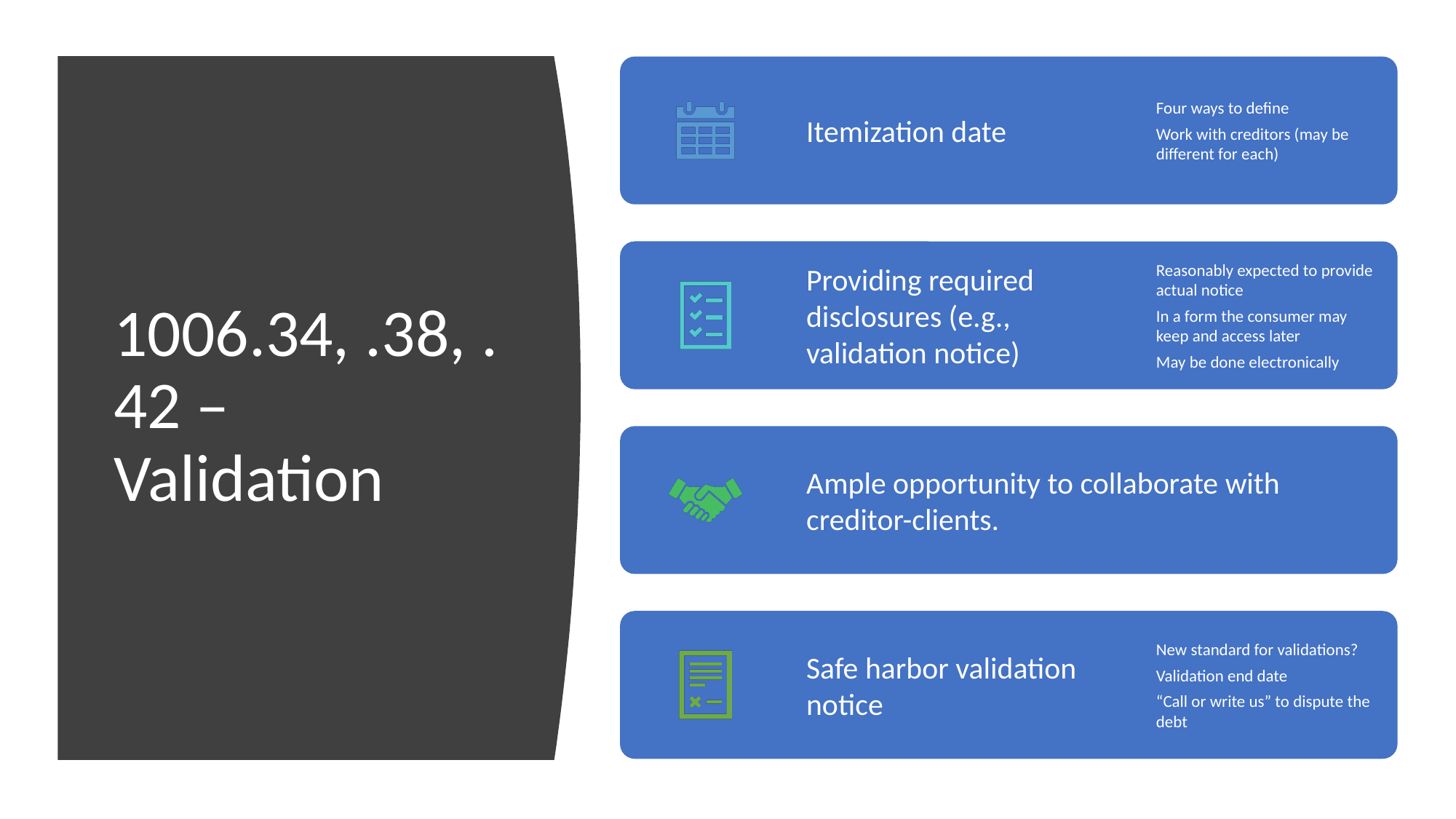

Itemization date
Four ways to define
Work with creditors (may be different for each)
Providing required disclosures (e.g., validation notice)
Reasonably expected to provide actual notice
In a form the consumer may keep and access later
May be done electronically
Ample opportunity to collaborate with creditor-clients.
Safe harbor validation notice
New standard for validations?
Validation end date
“Call or write us” to dispute the debt

# 1006.34, .38, .42 – Validation